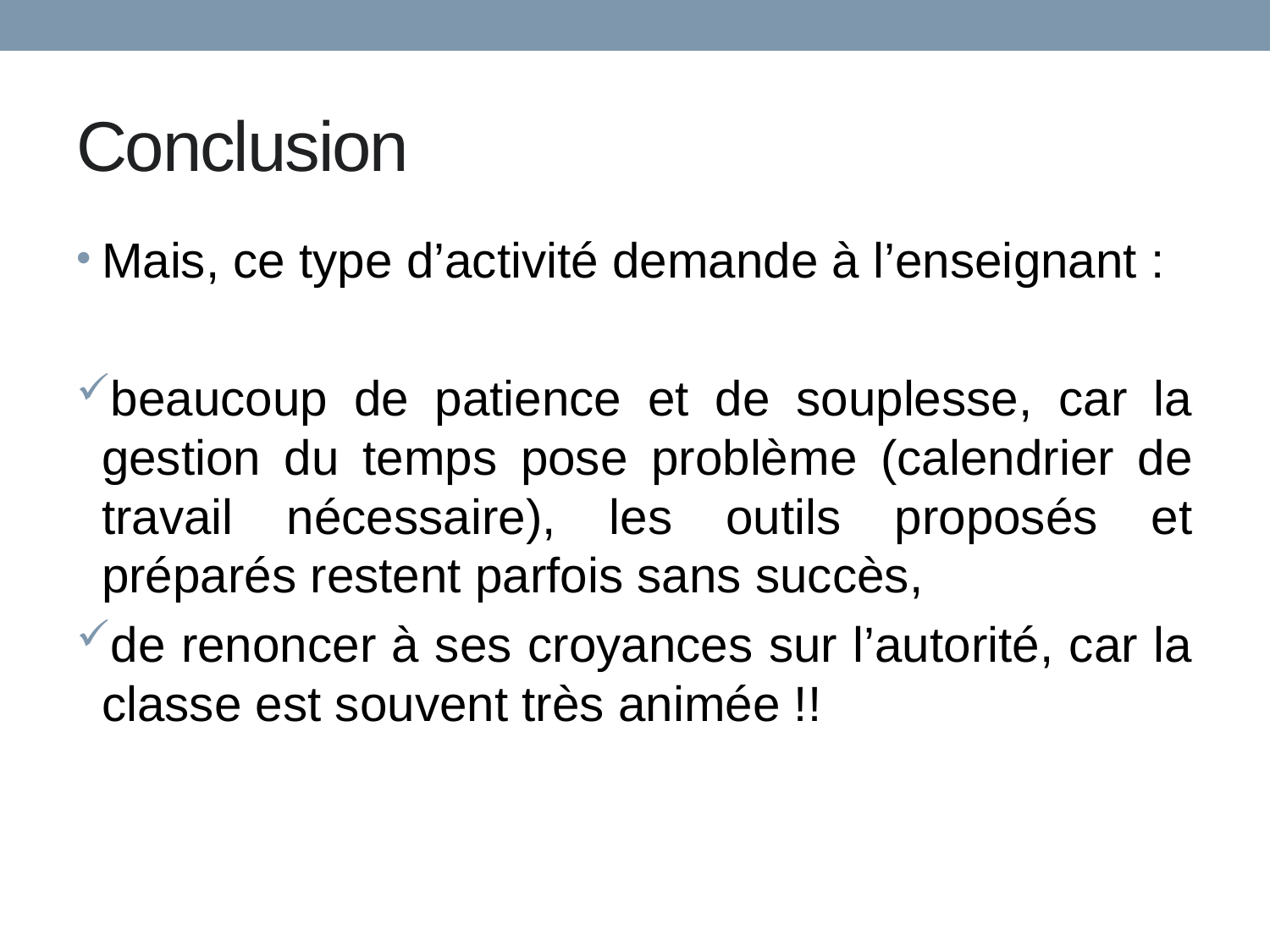

# Conclusion
Mais, ce type d’activité demande à l’enseignant :

beaucoup de patience et de souplesse, car la gestion du temps pose problème (calendrier de travail nécessaire), les outils proposés et préparés restent parfois sans succès,
de renoncer à ses croyances sur l’autorité, car la classe est souvent très animée !!